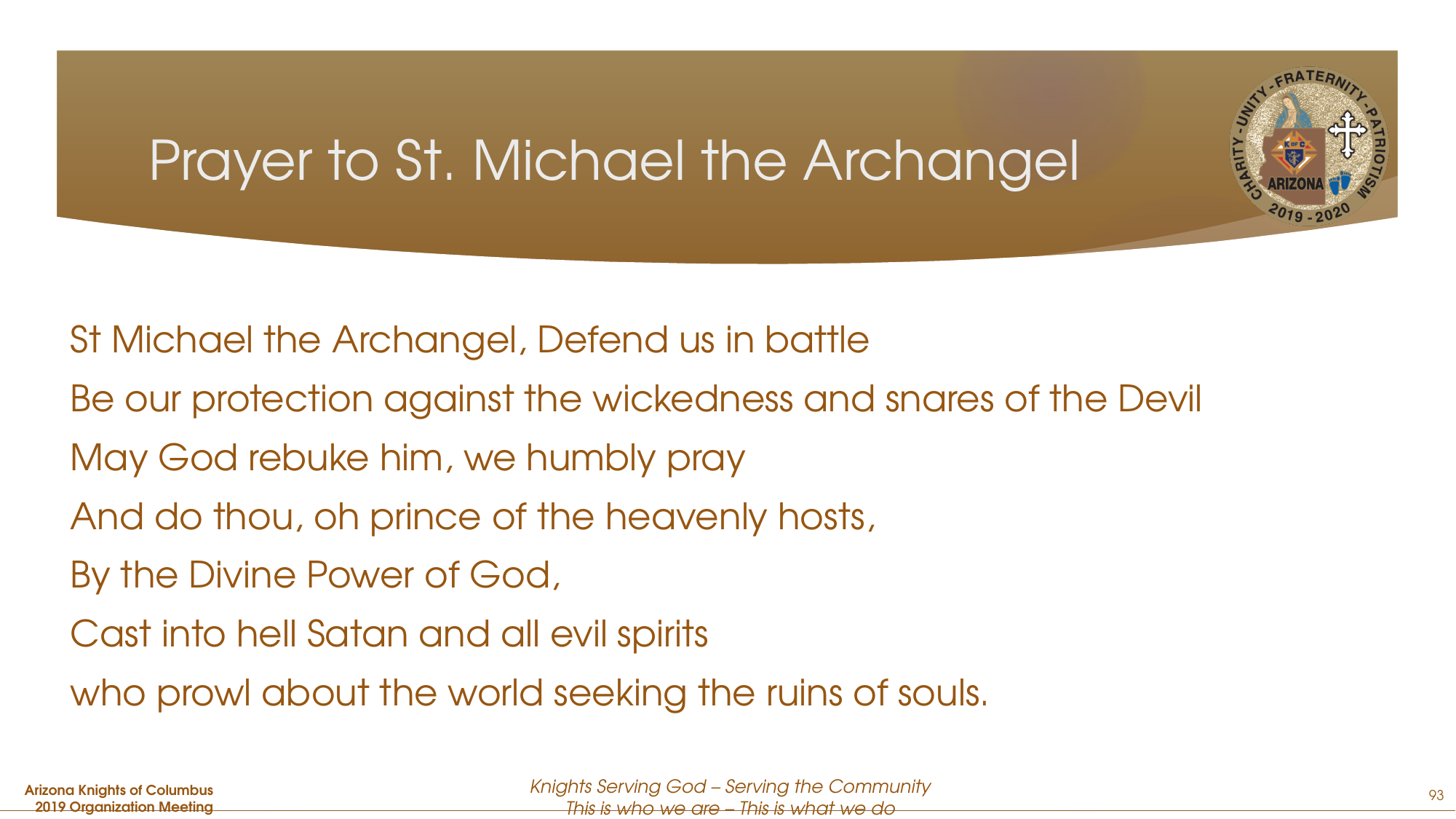

# Prayer to St. Michael the Archangel
St Michael the Archangel, Defend us in battle
Be our protection against the wickedness and snares of the Devil
May God rebuke him, we humbly pray
And do thou, oh prince of the heavenly hosts,
By the Divine Power of God,
Cast into hell Satan and all evil spirits
who prowl about the world seeking the ruins of souls.
93
Knights Serving God – Serving the Community
This is who we are – This is what we do
Arizona Knights of Columbus
2019 Organization Meeting